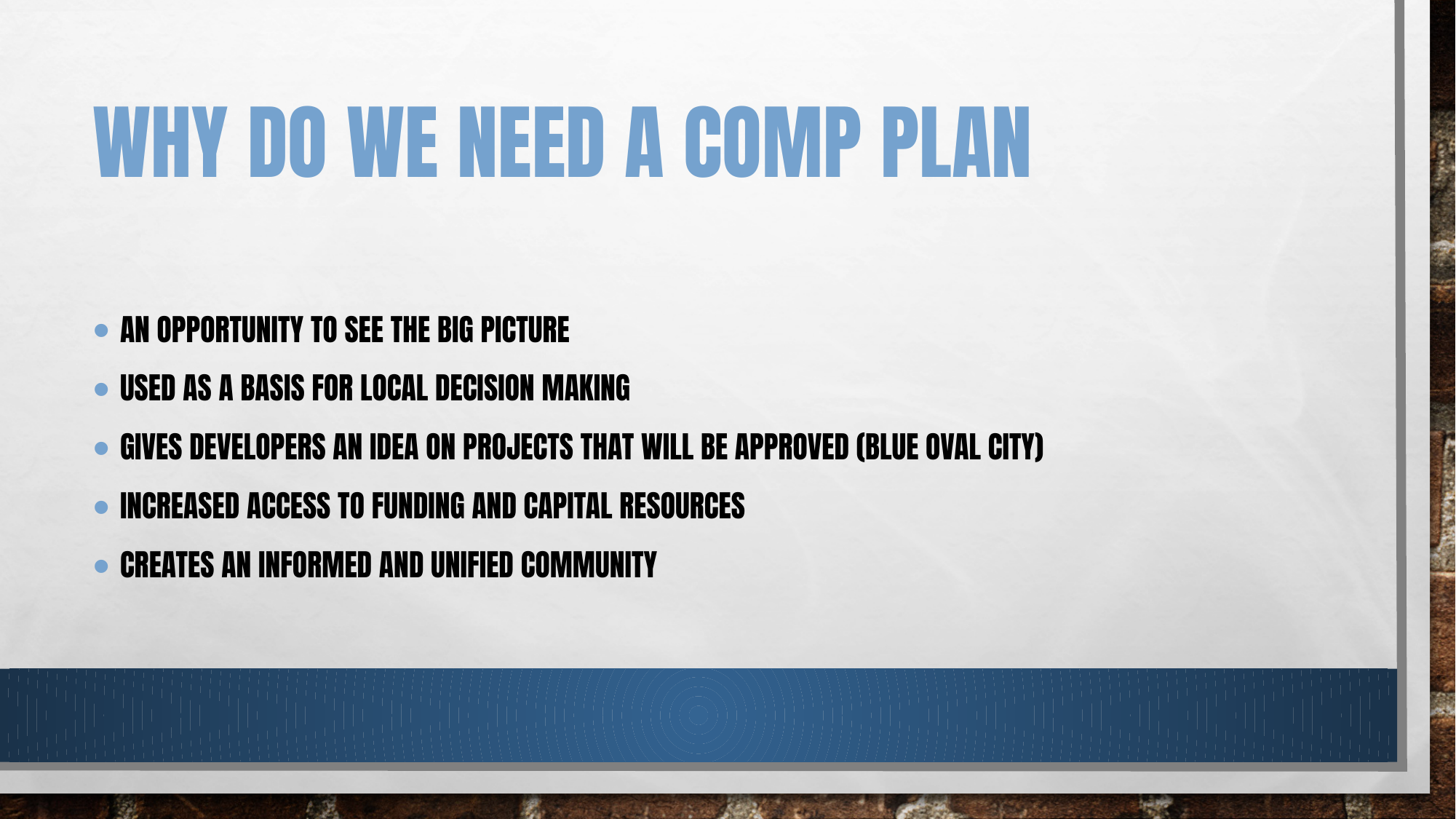

# Why do we need a comp plan
An opportunity to see the big picture
used as a basis for local decision making
Gives developers an idea on projects that will be approved (Blue Oval City)
Increased access to funding and capital resources
Creates an informed and unified community